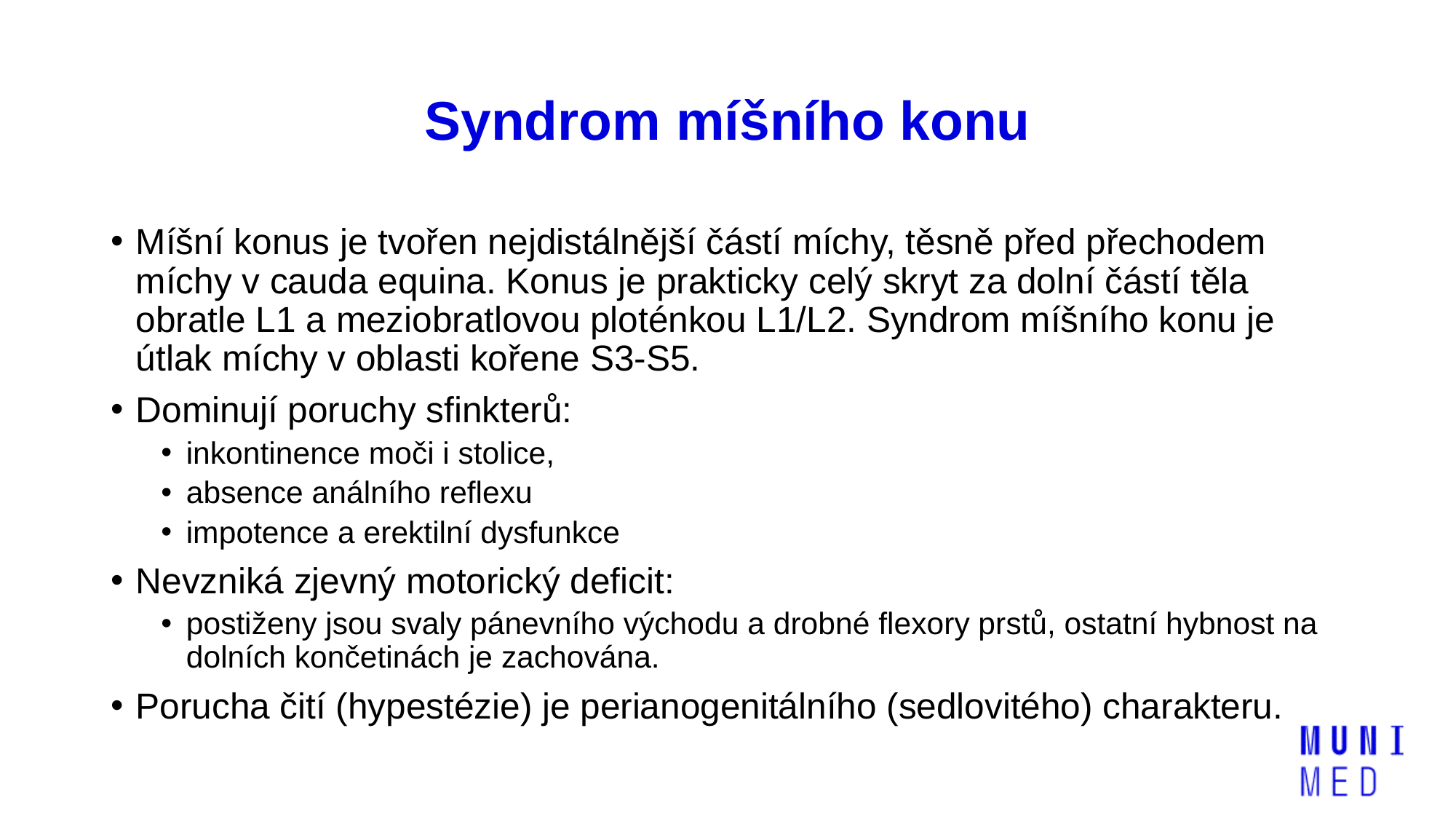

# Syndrom míšního konu
Míšní konus je tvořen nejdistálnější částí míchy, těsně před přechodem míchy v cauda equina. Konus je prakticky celý skryt za dolní částí těla obratle L1 a meziobratlovou ploténkou L1/L2. Syndrom míšního konu je útlak míchy v oblasti kořene S3-S5.
Dominují poruchy sfinkterů:
inkontinence moči i stolice,
absence análního reflexu
impotence a erektilní dysfunkce
Nevzniká zjevný motorický deficit:
postiženy jsou svaly pánevního východu a drobné flexory prstů, ostatní hybnost na dolních končetinách je zachována.
Porucha čití (hypestézie) je perianogenitálního (sedlovitého) charakteru.